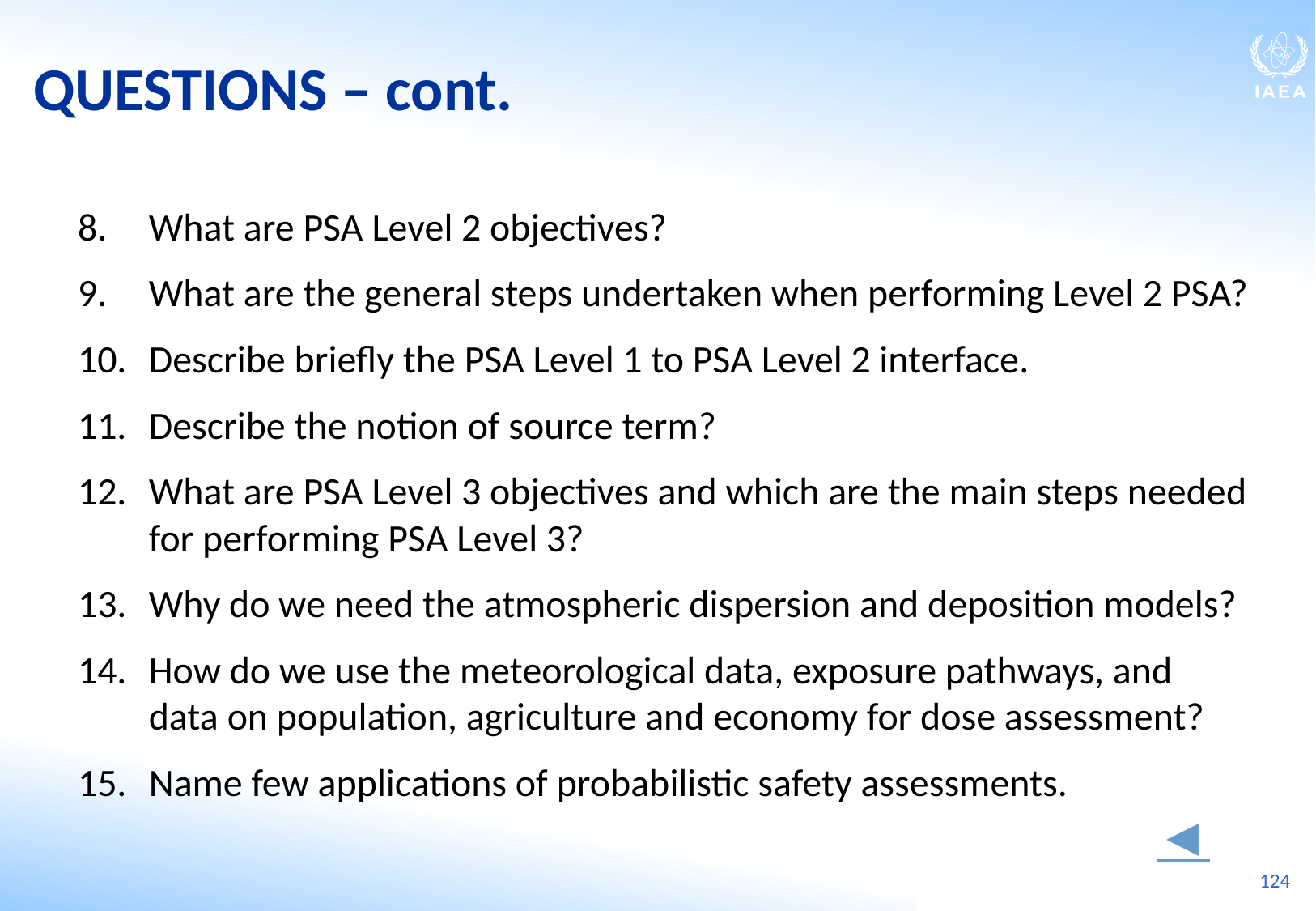

QUESTIONS ‒ cont.
What are PSA Level 2 objectives?
What are the general steps undertaken when performing Level 2 PSA?
Describe briefly the PSA Level 1 to PSA Level 2 interface.
Describe the notion of source term?
What are PSA Level 3 objectives and which are the main steps needed for performing PSA Level 3?
Why do we need the atmospheric dispersion and deposition models?
How do we use the meteorological data, exposure pathways, and data on population, agriculture and economy for dose assessment?
Name few applications of probabilistic safety assessments.
◄
124